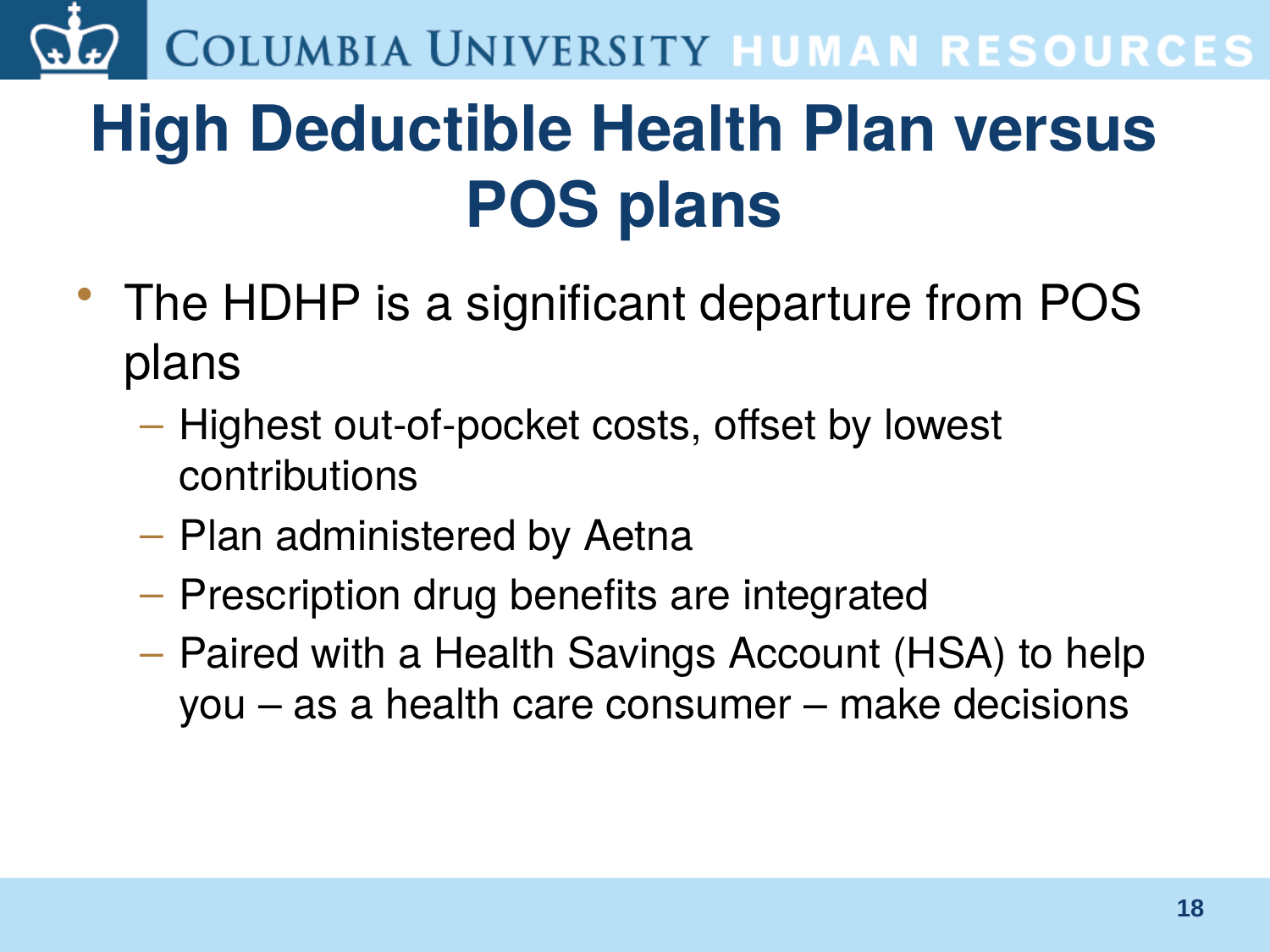

# High Deductible Health Plan versus POS plans
The HDHP is a significant departure from POS plans
Highest out-of-pocket costs, offset by lowest contributions
Plan administered by Aetna
Prescription drug benefits are integrated
Paired with a Health Savings Account (HSA) to help you – as a health care consumer – make decisions

18